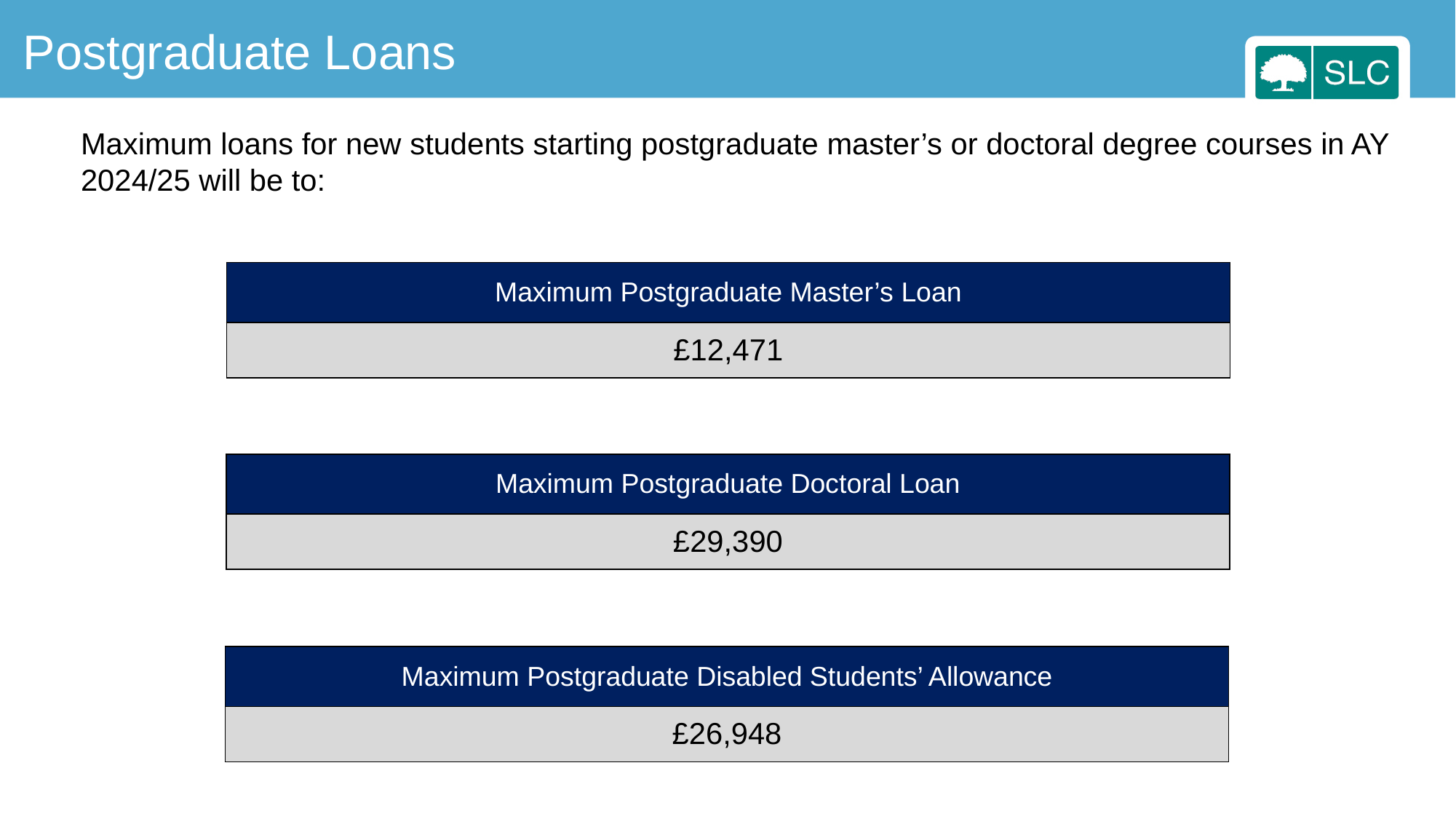

Postgraduate Loans
Maximum loans for new students starting postgraduate master’s or doctoral degree courses in AY
2024/25 will be to:

| Maximum Postgraduate Master’s Loan |
| --- |
| £12,471 |
| Maximum Postgraduate Doctoral Loan |
| --- |
| £29,390 |
| Maximum Postgraduate Disabled Students’ Allowance |
| --- |
| £26,948 |